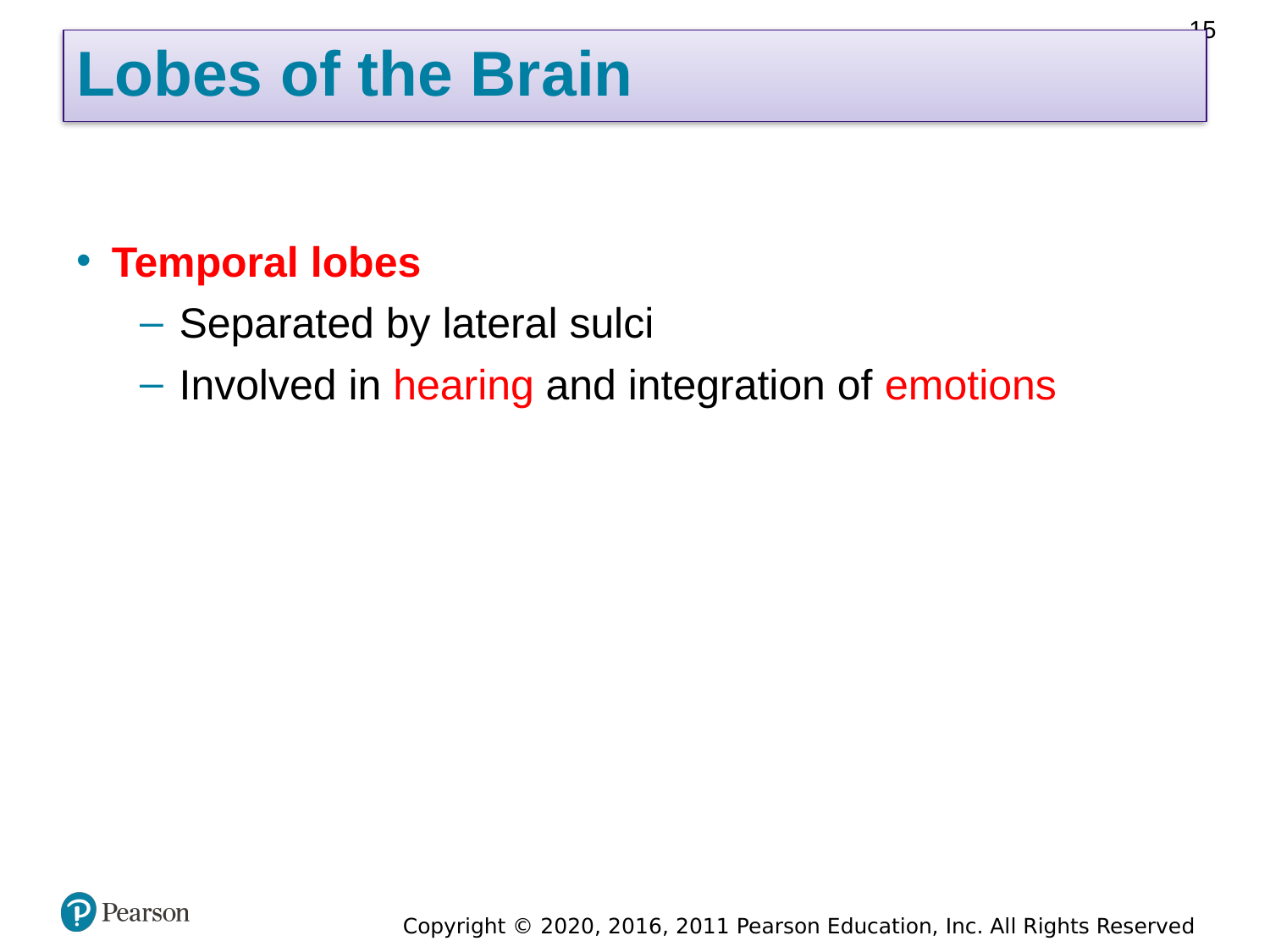

15
# Lobes of the Brain
Temporal lobes
Separated by lateral sulci
Involved in hearing and integration of emotions